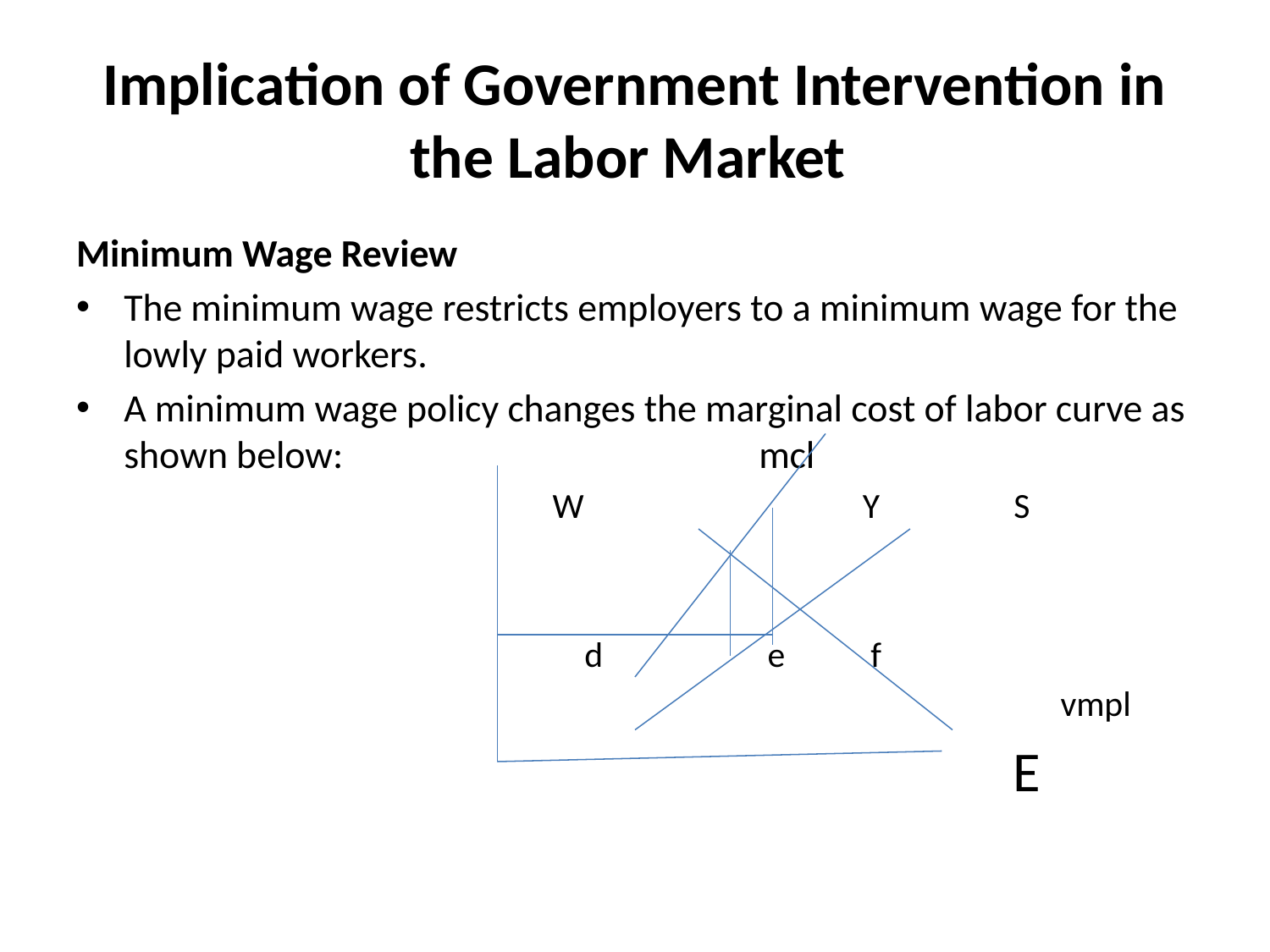

# Implication of Government Intervention in the Labor Market
Minimum Wage Review
The minimum wage restricts employers to a minimum wage for the lowly paid workers.
A minimum wage policy changes the marginal cost of labor curve as shown below:				mcl
		W		       Y	          S

		    d	           e	        f
						vmpl
								E